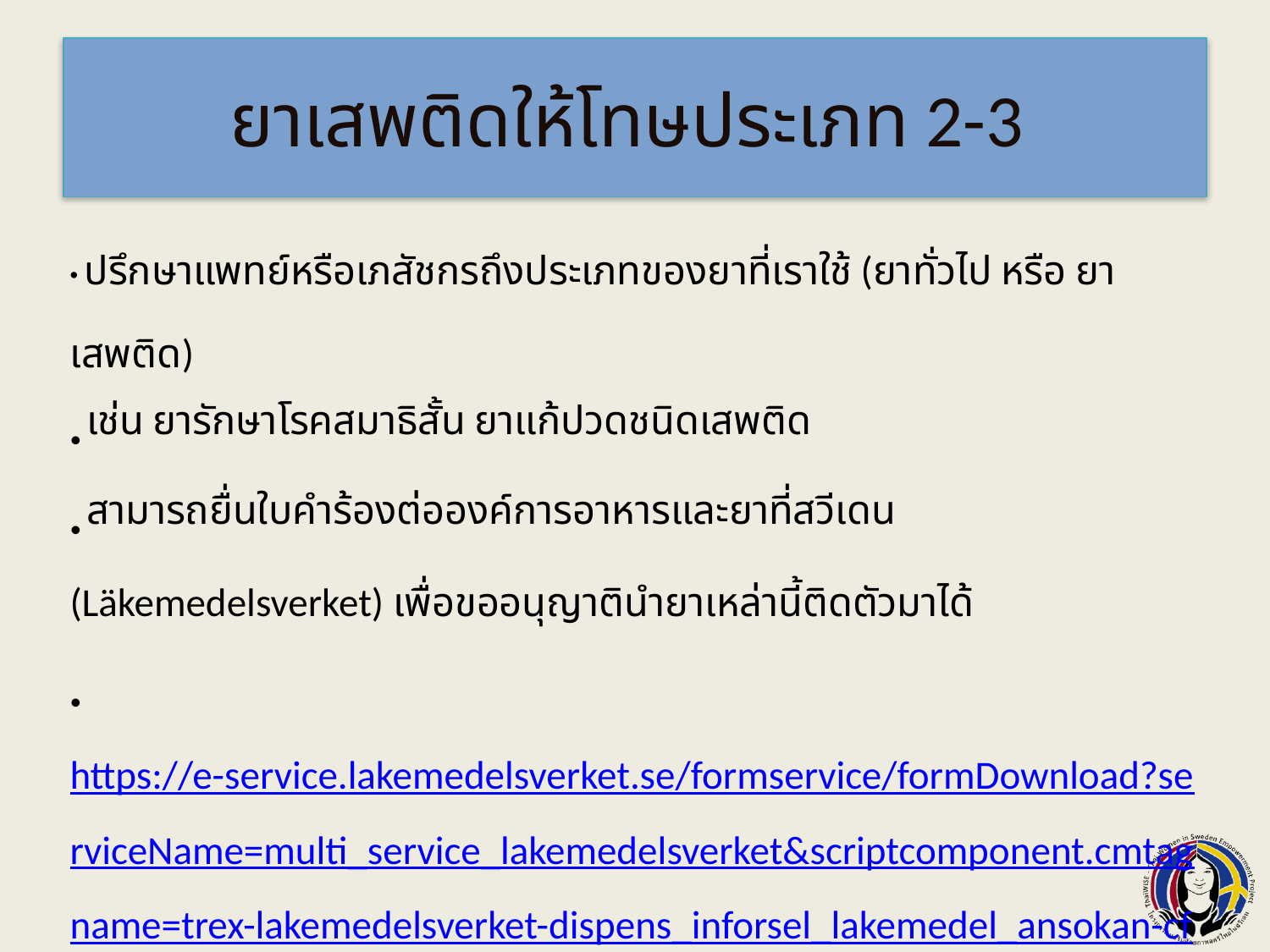

# ยาเสพติดให้โทษประเภท 2-3
• ปรึกษาแพทย์หรือเภสัชกรถึงประเภทของยาที่เราใช้ (ยาทั่วไป หรือ ยา
เสพติด)
• เช่น ยารักษาโรคสมาธิสั้น ยาแก้ปวดชนิดเสพติด
• สามารถยื่นใบคำร้องต่อองค์การอาหารและยาที่สวีเดน (Läkemedelsverket) เพื่อขออนุญาตินำยาเหล่านี้ติดตัวมาได้
• https://e-service.lakemedelsverket.se/formservice/formDownload?serviceName=multi_service_lakemedelsverket&scriptcomponent.cmtagname=trex-lakemedelsverket-dispens_inforsel_lakemedel_ansokan-cfd&service_name=dispens_inforsel_lakemedel_ansokan&skip.login=yes